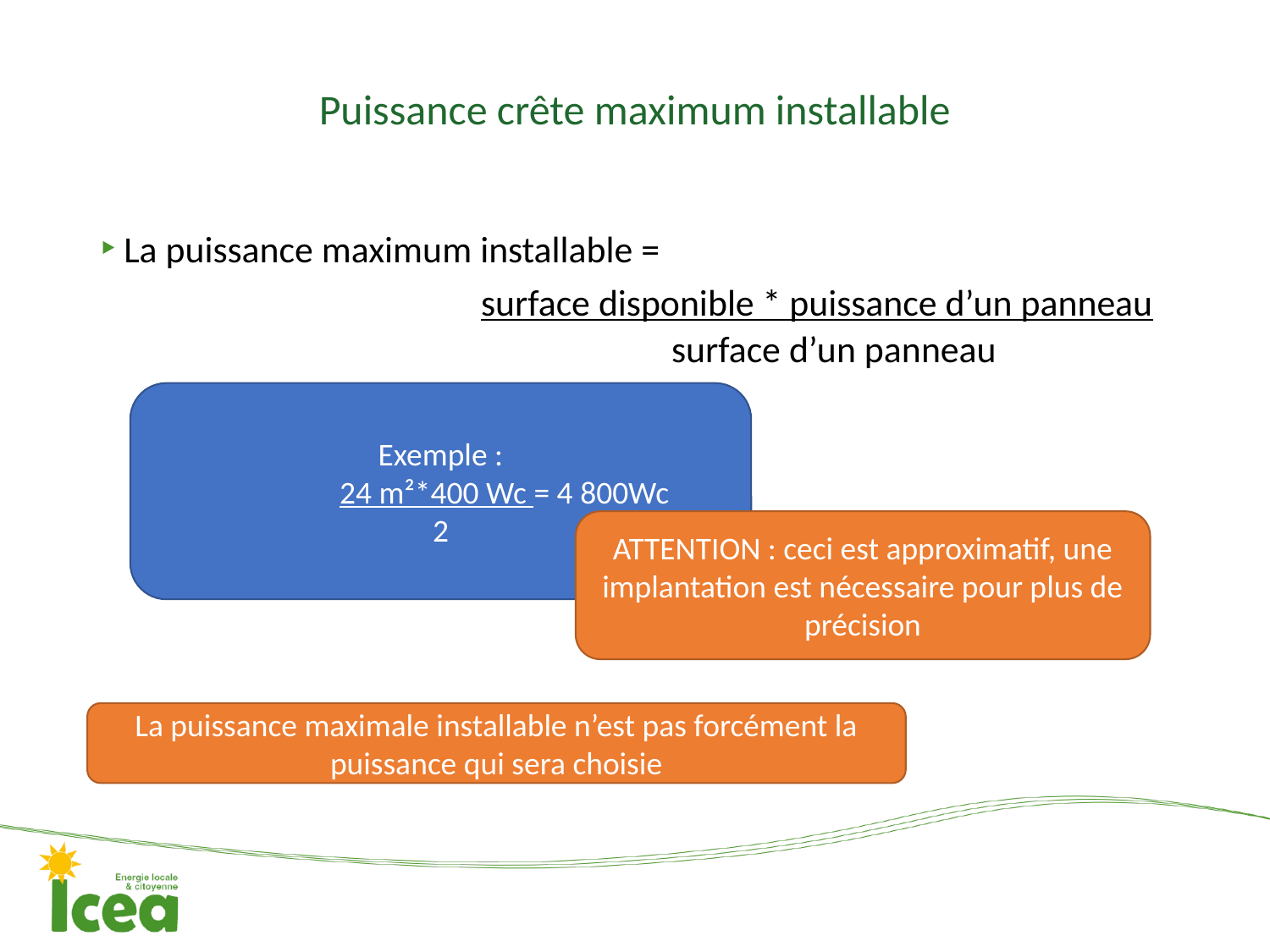

# Puissance crête maximum installable
La puissance maximum installable =
			surface disponible * puissance d’un panneau
			surface d’un panneau
Exemple :
	24 m²*400 Wc = 4 800Wc
2
ATTENTION : ceci est approximatif, une implantation est nécessaire pour plus de précision
La puissance maximale installable n’est pas forcément la puissance qui sera choisie